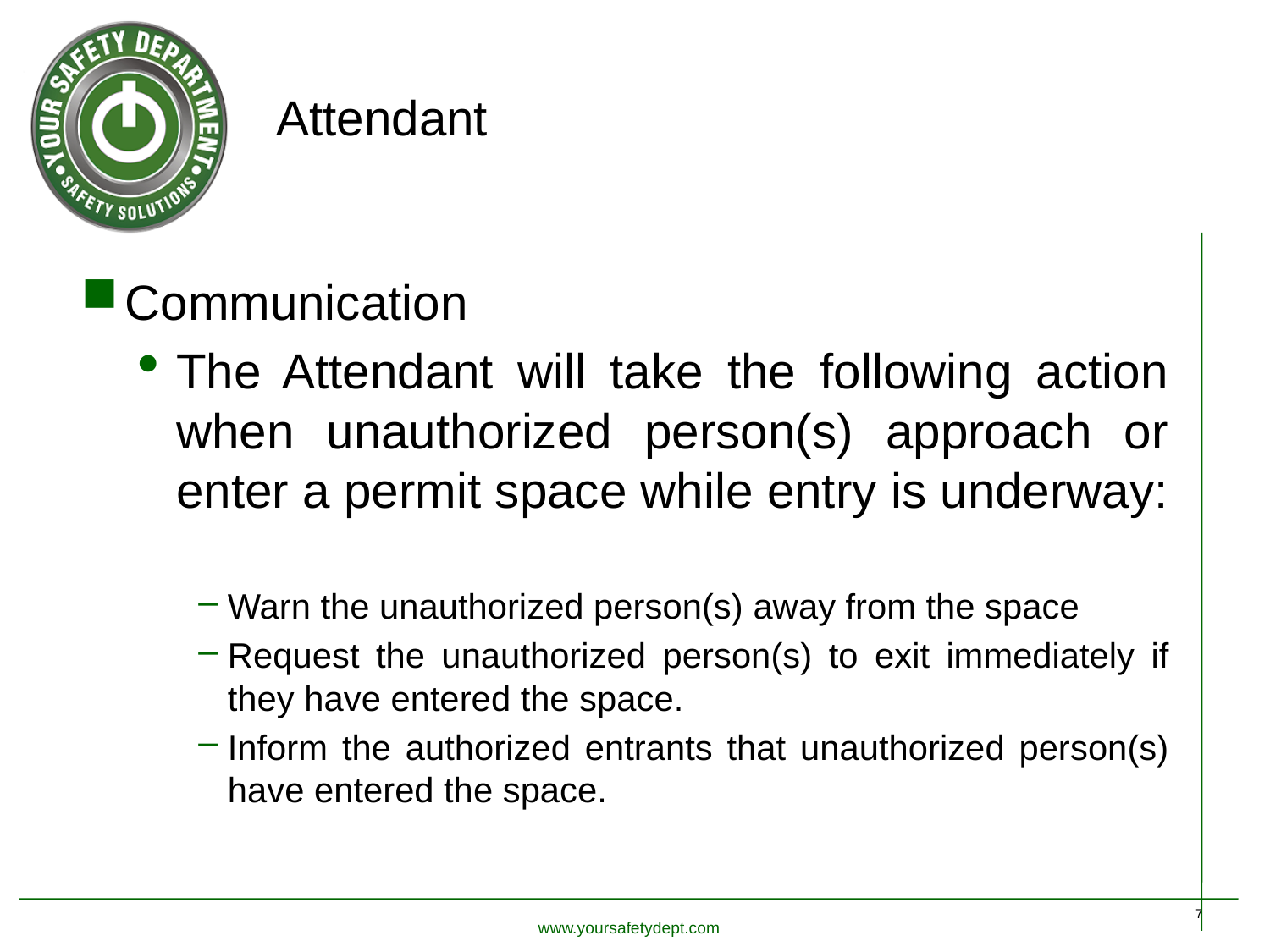

# Attendant
Communication
The Attendant will take the following action when unauthorized person(s) approach or enter a permit space while entry is underway:
Warn the unauthorized person(s) away from the space
Request the unauthorized person(s) to exit immediately if they have entered the space.
Inform the authorized entrants that unauthorized person(s) have entered the space.